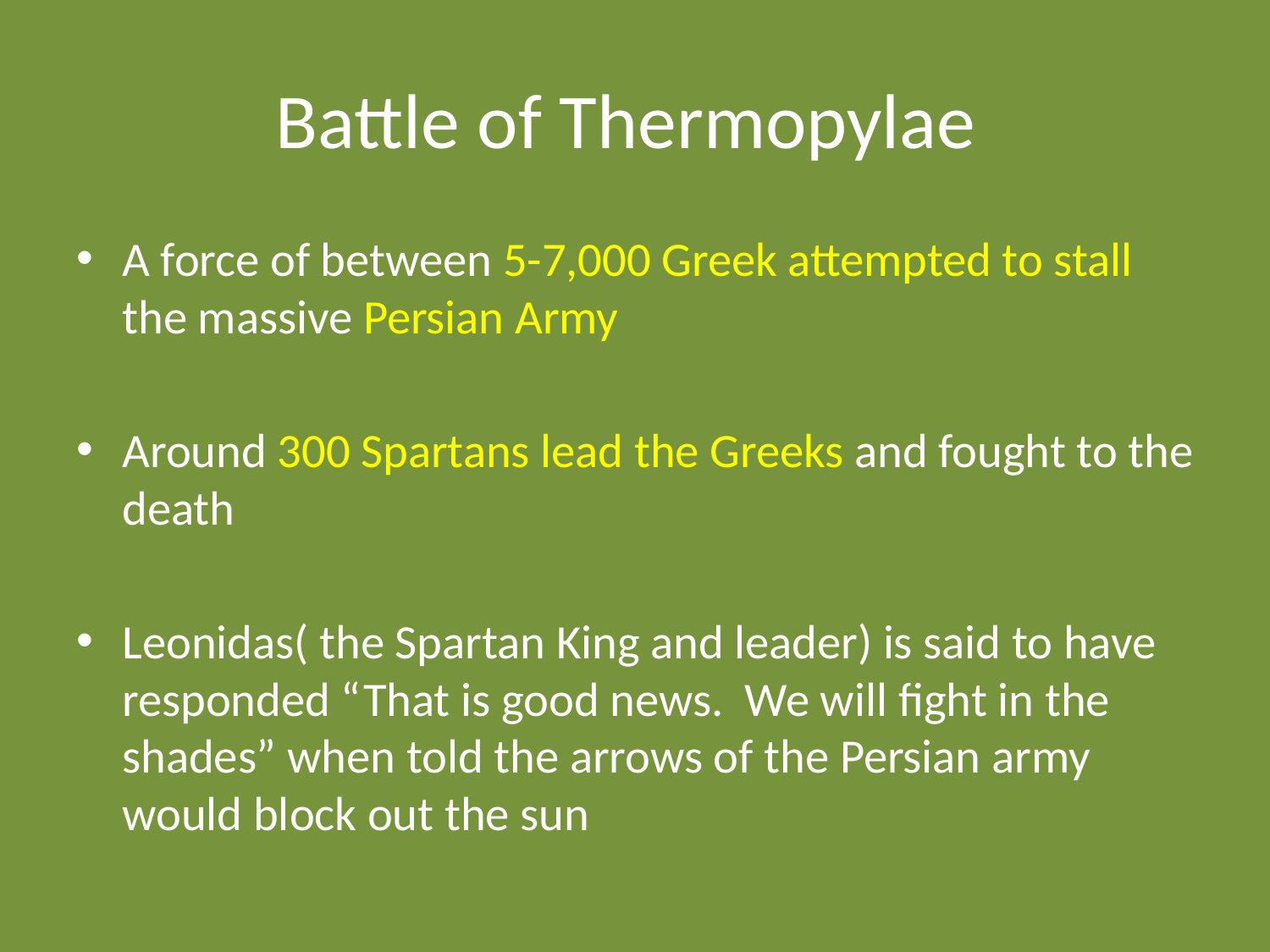

# Battle of Thermopylae
A force of between 5-7,000 Greek attempted to stall  the massive Persian Army

Around 300 Spartans lead the Greeks and fought to the death

Leonidas( the Spartan King and leader) is said to have responded “That is good news.  We will fight in the shades” when told the arrows of the Persian army would block out the sun